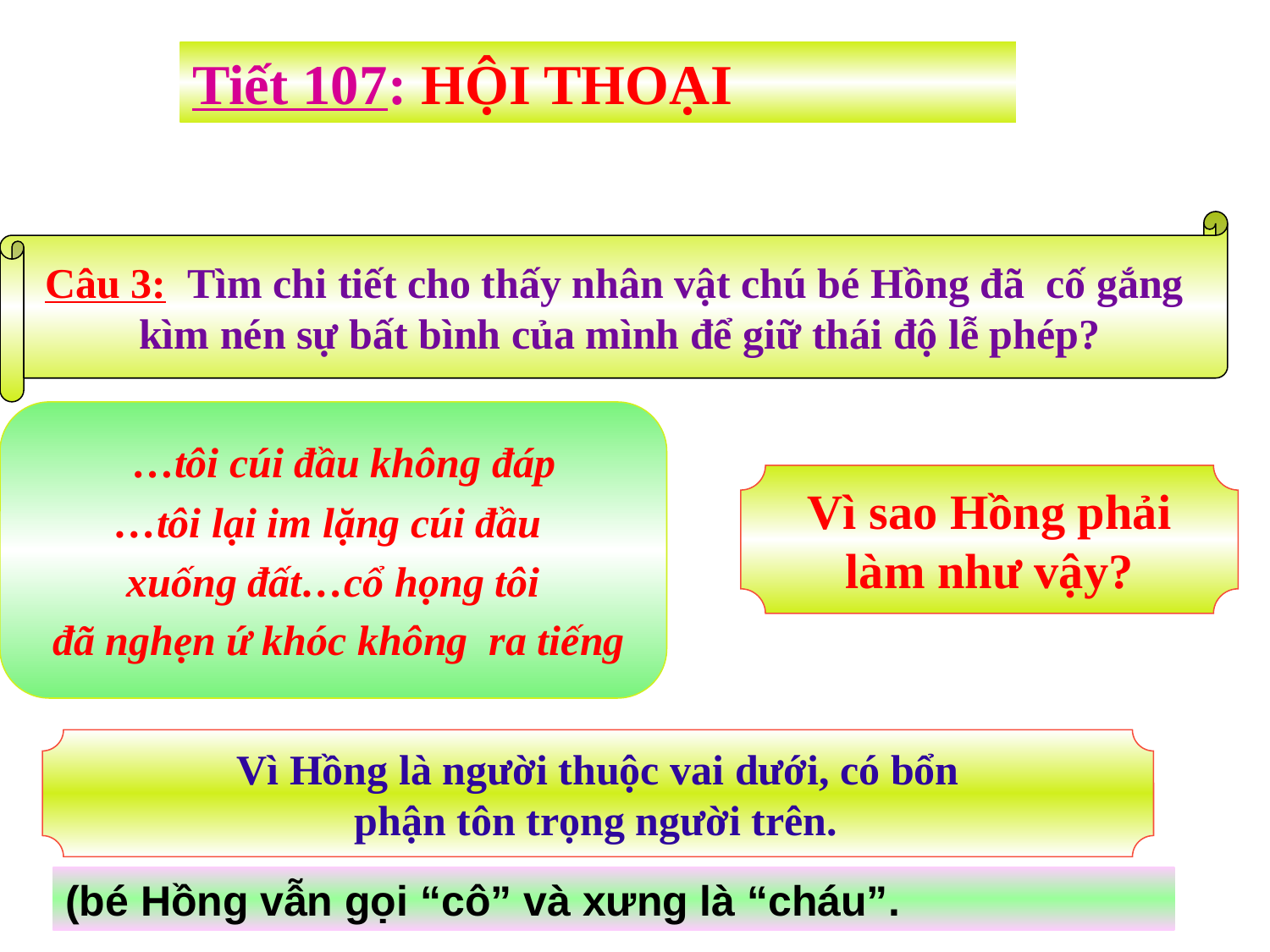

Tiết 107: HỘI THOẠI
Câu 3:  Tìm chi tiết cho thấy nhân vật chú bé Hồng đã  cố gắng
kìm nén sự bất bình của mình để giữ thái độ lễ phép?
  …tôi cúi đầu không đáp
…tôi lại im lặng cúi đầu
xuống đất…cổ họng tôi
 đã nghẹn ứ khóc không  ra tiếng
Vì sao Hồng phải
làm như vậy?
Vì Hồng là người thuộc vai dưới, có bổn
 phận tôn trọng người trên.
(bé Hồng vẫn gọi “cô” và xưng là “cháu”.